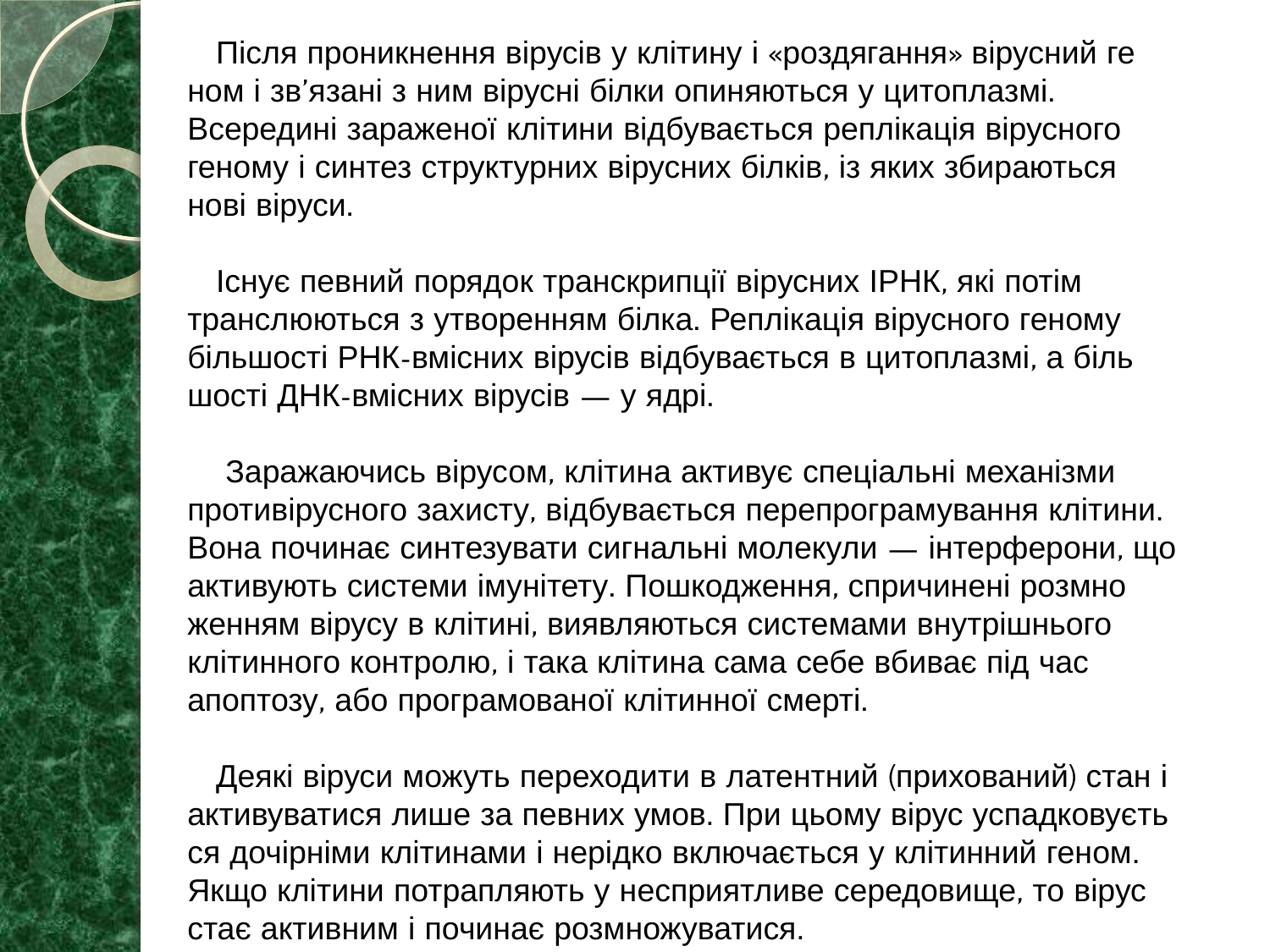

Після проникнення вірусів у клітину і «роздягання» вірусний ге­ном і зв’язані з ним вірусні білки опиняються у цитоплазмі. Всередині зараженої клітини відбувається реплікація вірусного геному і синтез структурних вірусних білків, із яких збираються нові віруси.
   Існує певний порядок транскрипції вірусних ІРНК, які потім транслюються з утворенням білка. Реплікація вірусного геному більшості РНК-вмісних вірусів відбувається в цитоплазмі, а біль­шості ДНК-вмісних вірусів — у ядрі.

    Заражаючись вірусом, клітина активує спеціальні механізми противірусного захисту, відбувається перепрограмування клітини. Вона починає синтезувати сигнальні молекули — інтерферони, що активують системи імунітету. Пошкодження, спричинені розмно­женням вірусу в клітині, виявляються системами внутрішнього клітинного контролю, і така клітина сама себе вбиває під час апоптозу, або програмованої клітинної смерті.
   Деякі віруси можуть переходити в латентний (прихований) стан і активуватися лише за певних умов. При цьому вірус успадковуєть­ся дочірніми клітинами і нерідко включається у клітинний геном. Якщо клітини потрапляють у несприятливе середовище, то вірус стає активним і починає розмножуватися.